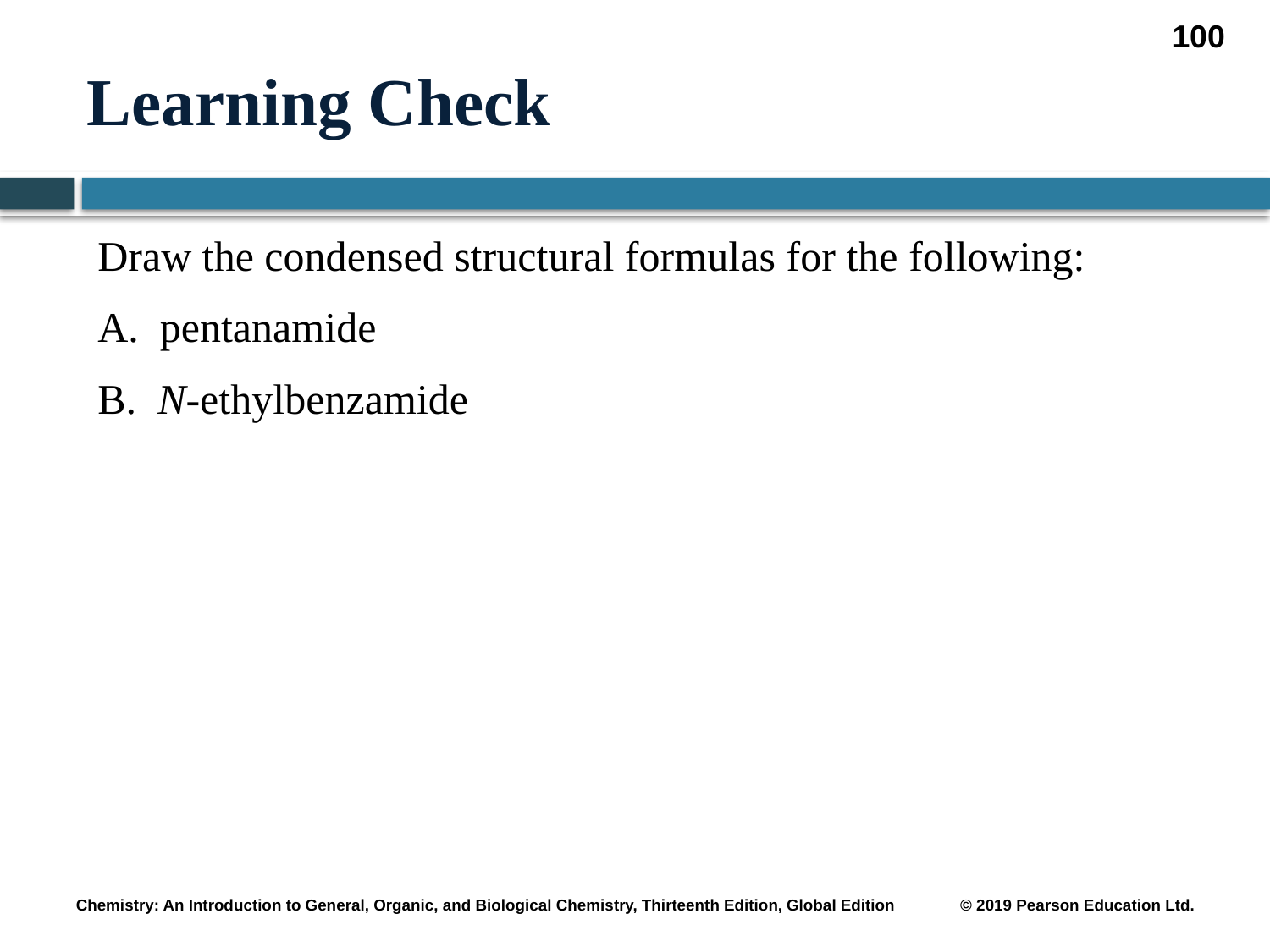

100
# Learning Check
Draw the condensed structural formulas for the following:
A.  pentanamide
B.  N-ethylbenzamide